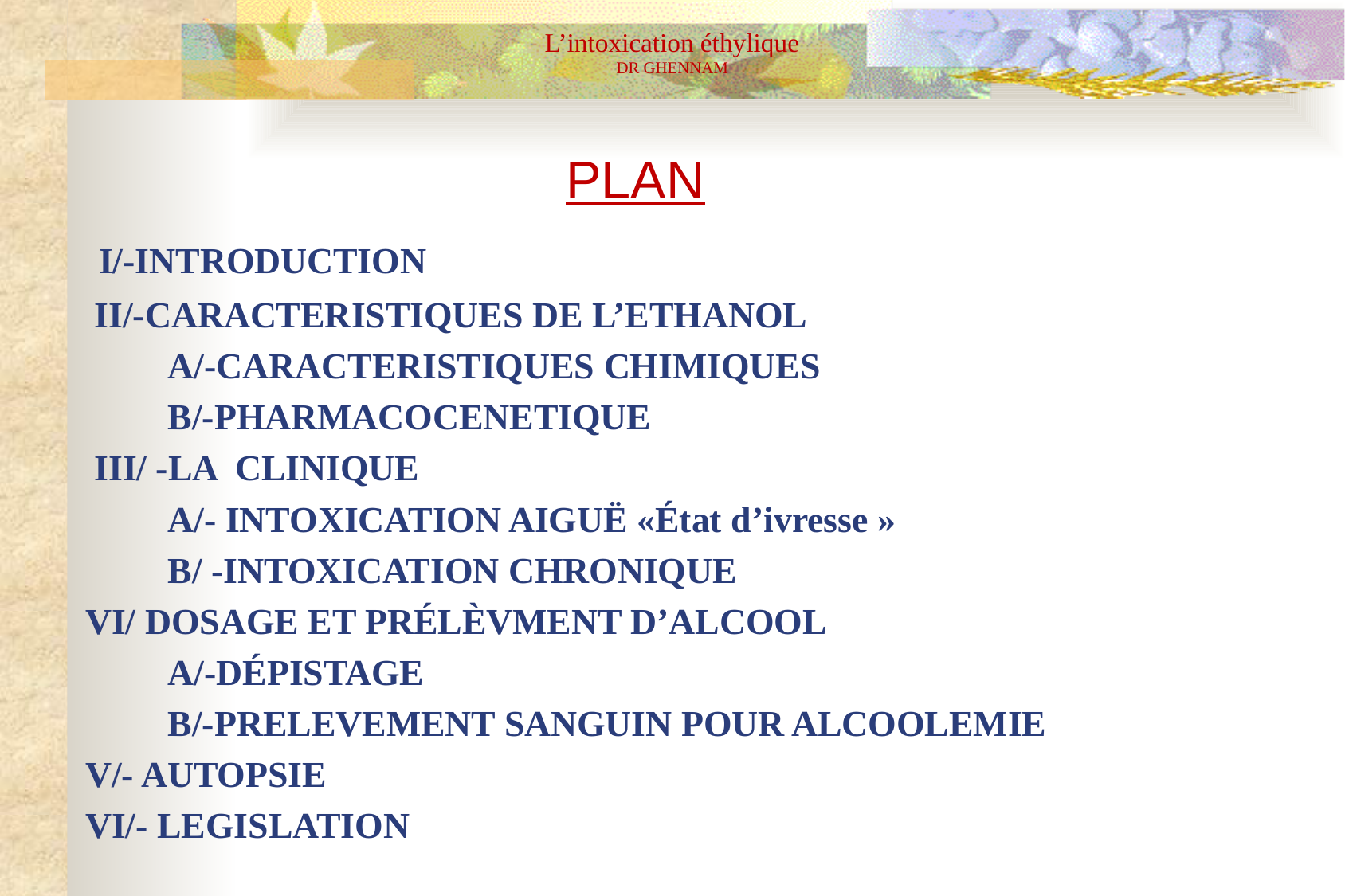

L’intoxication éthylique
DR GHENNAM
                                    PLAN
 I/-INTRODUCTION
 II/-CARACTERISTIQUES DE L’ETHANOL
         A/-CARACTERISTIQUES CHIMIQUES
         B/-PHARMACOCENETIQUE
 III/ -LA  CLINIQUE
         A/- INTOXICATION AIGUË «État d’ivresse »
         B/ -INTOXICATION CHRONIQUE
VI/ DOSAGE ET PRÉLÈVMENT D’ALCOOL
         A/-DÉPISTAGE
         B/-PRELEVEMENT SANGUIN POUR ALCOOLEMIE
V/- AUTOPSIE
VI/- LEGISLATION